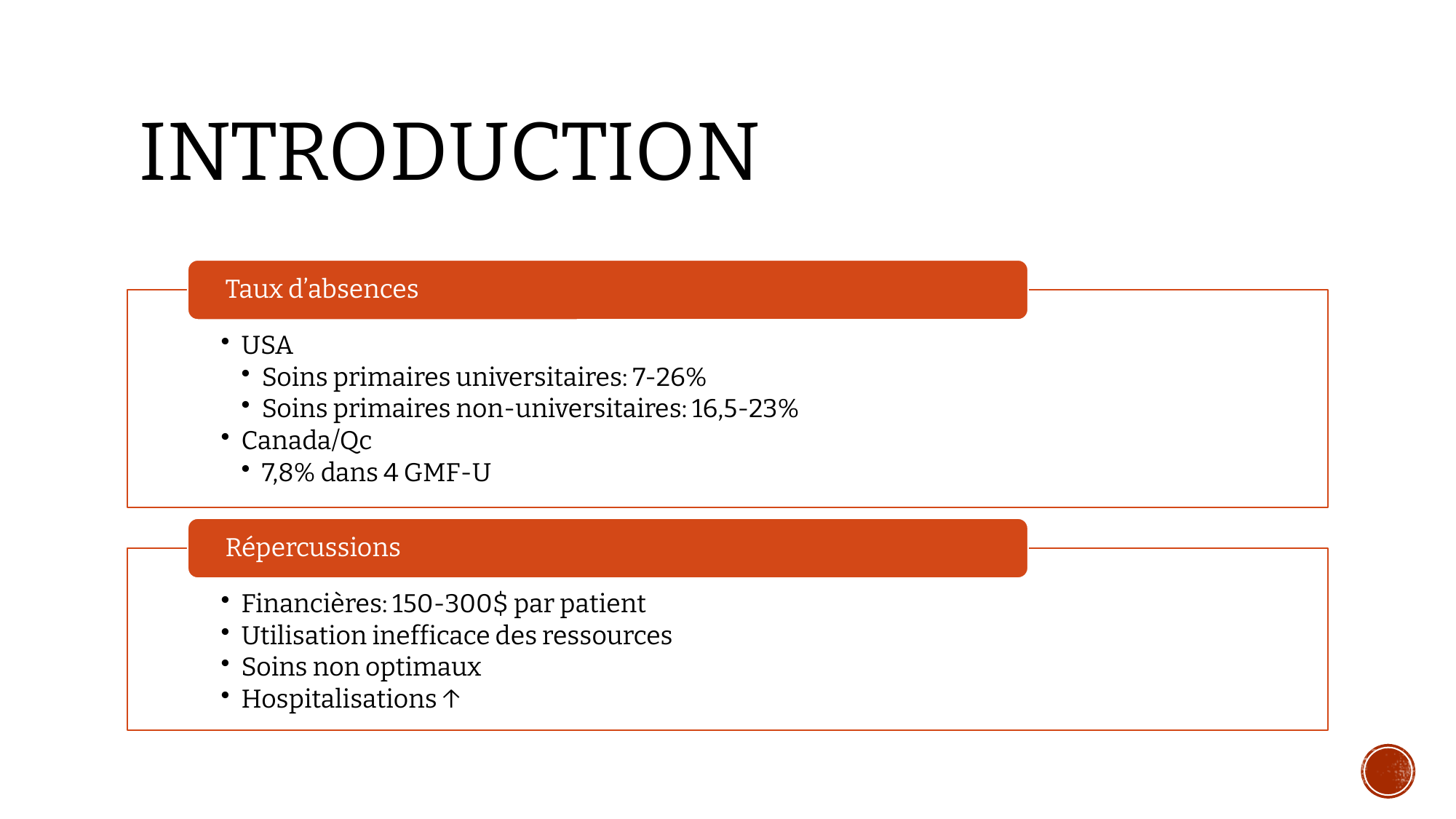

# Introduction
USA
Soins primaires universitaires: 7-26%
Soins primaires non-universitaires: 16,5-23%
Canada/Qc
7,8% dans 4 GMF-U
Taux d’absences
Financières: 150-300$ par patient
Utilisation inefficace des ressources
Soins non optimaux
Hospitalisations ↑
Répercussions